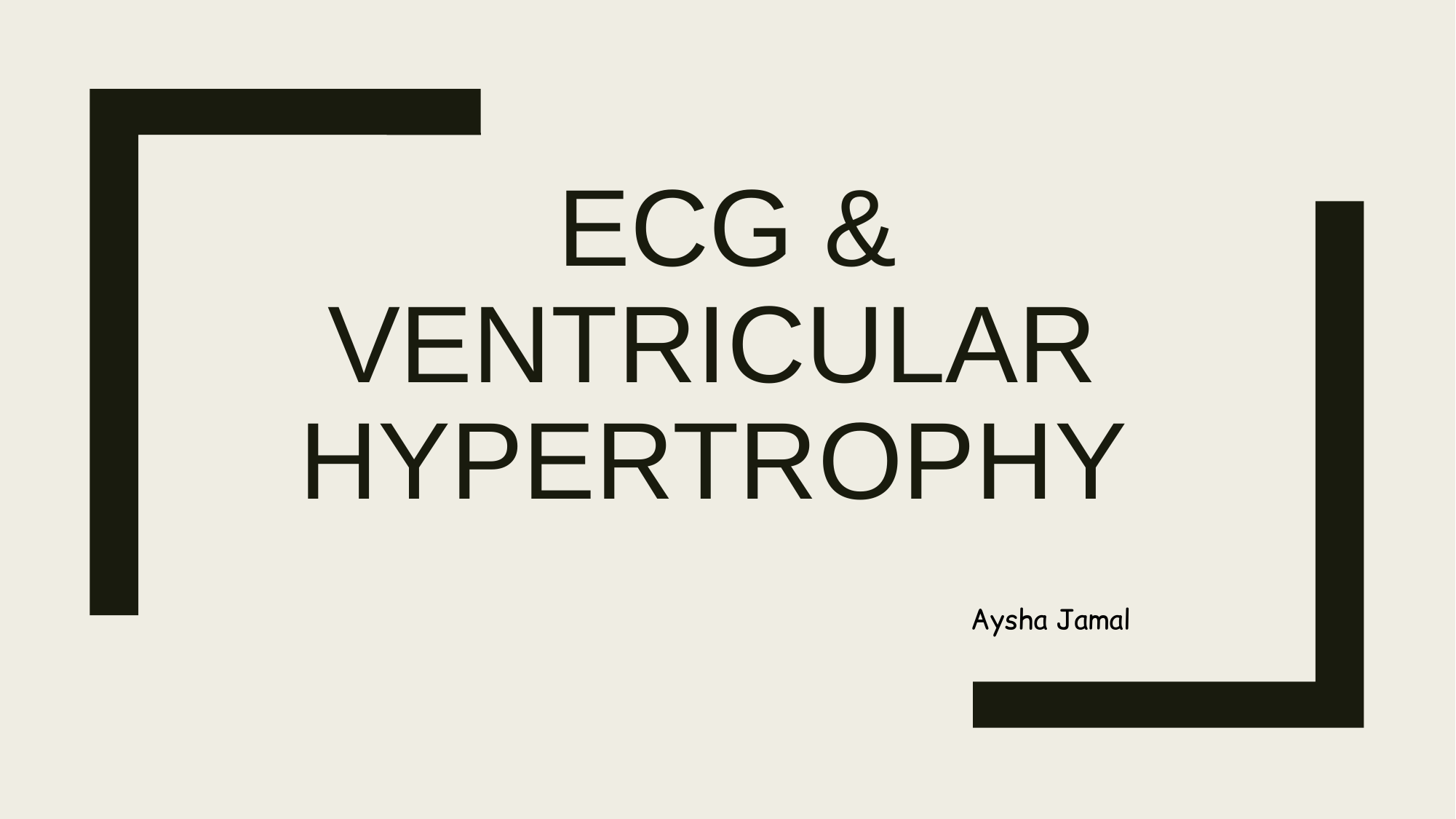

# Ecg & VENTRICULAR Hypertrophy
Aysha Jamal